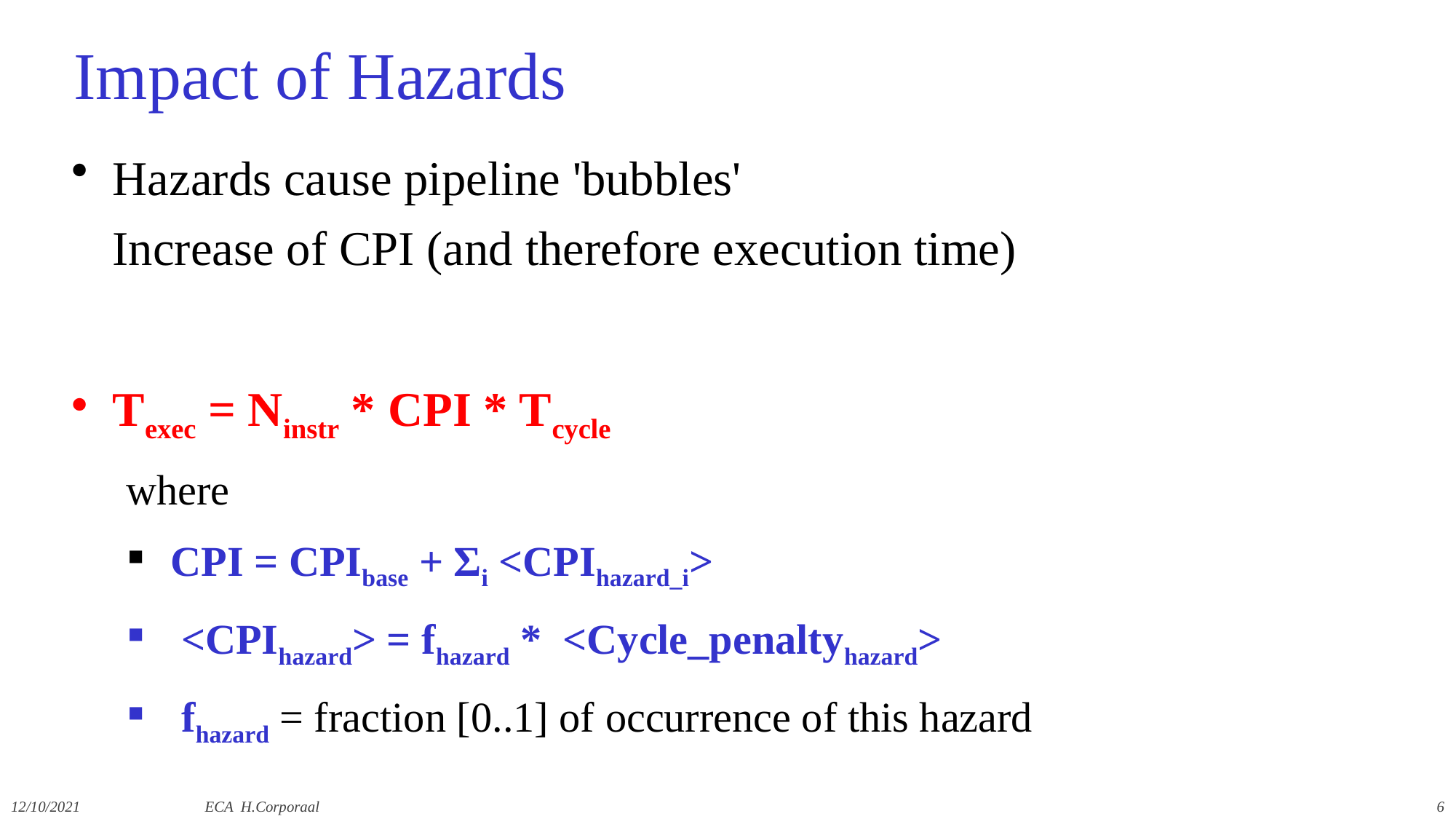

# Impact of Hazards
Hazards cause pipeline 'bubbles'
Increase of CPI (and therefore execution time)

Texec = Ninstr * CPI * Tcycle
where
 CPI = CPIbase + Σi <CPIhazard_i>
  <CPIhazard> = fhazard *  <Cycle_penaltyhazard>
  fhazard = fraction [0..1] of occurrence of this hazard

12/10/2021
ECA  H.Corporaal
6